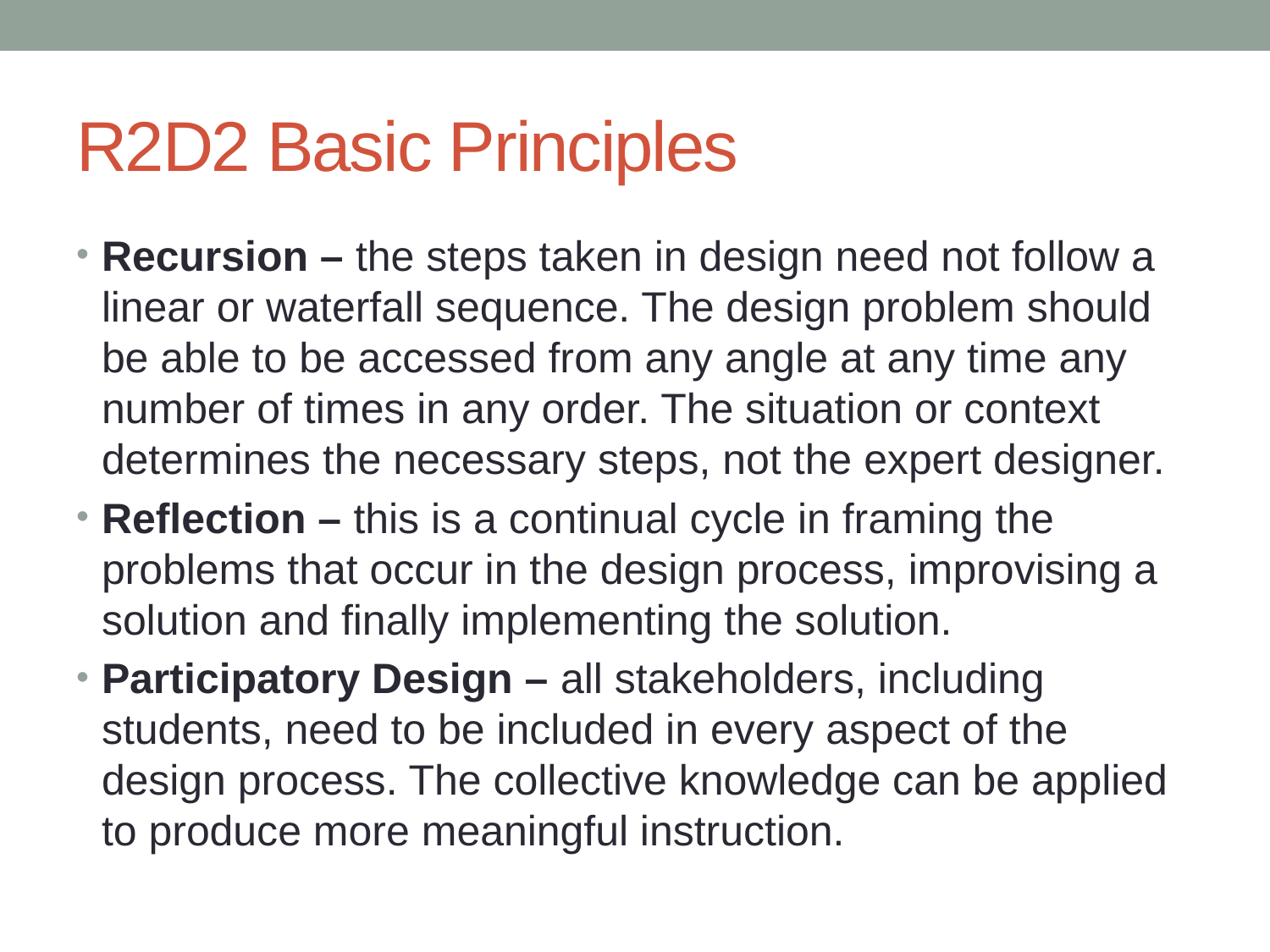

# R2D2 Basic Principles
Recursion – the steps taken in design need not follow a linear or waterfall sequence. The design problem should be able to be accessed from any angle at any time any number of times in any order. The situation or context determines the necessary steps, not the expert designer.
Reflection – this is a continual cycle in framing the problems that occur in the design process, improvising a solution and finally implementing the solution.
Participatory Design – all stakeholders, including students, need to be included in every aspect of the design process. The collective knowledge can be applied to produce more meaningful instruction.